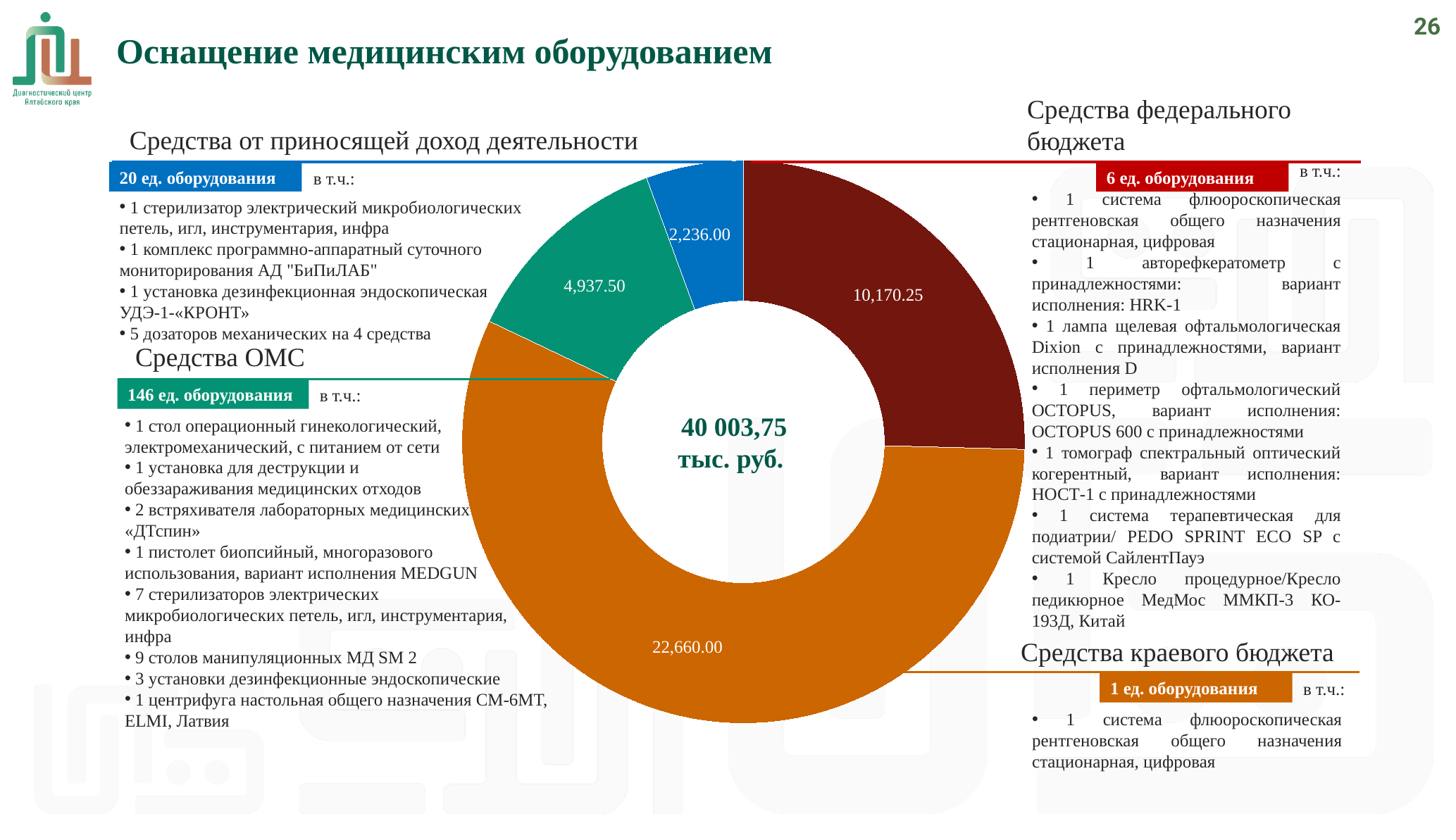

26
Оснащение медицинским оборудованием
Средства федерального бюджета

### Chart

| Category | Сумма, руб. |
|---|---|
| Средства федерального бюджета | 10170.25 |
| Средства краевого бюджета | 22660.0 |
| Средства ОМС | 4937.5 |
| Средства от приносящей доход деятельности | 2236.0 |
 Средства от приносящей доход деятельности
20 ед. оборудования
6 ед. оборудования
 1 система флюороскопическая рентгеновская общего назначения стационарная, цифровая
 1 авторефкератометр с принадлежностями: вариант исполнения: HRK-1
 1 лампа щелевая офтальмологическая Dixion с принадлежностями, вариант исполнения D
 1 периметр офтальмологический OCTOPUS, вариант исполнения: OCTOPUS 600 с принадлежностями
 1 томограф спектральный оптический когерентный, вариант исполнения: НОСТ-1 с принадлежностями
 1 система терапевтическая для подиатрии/ PEDO SPRINT ECO SP с системой СайлентПауэ
 1 Кресло процедурное/Кресло педикюрное МедМос ММКП-3 КО-193Д, Китай
 1 стерилизатор электрический микробиологических петель, игл, инструментария, инфра
 1 комплекс программно-аппаратный суточного мониторирования АД "БиПиЛАБ"
 1 установка дезинфекционная эндоскопическая
УДЭ-1-«КРОНТ»
 5 дозаторов механических на 4 средства
 Средства ОМС
146 ед. оборудования
 40 003,75 тыс. руб.
 1 стол операционный гинекологический, электромеханический, с питанием от сети
 1 установка для деструкции и
обеззараживания медицинских отходов
 2 встряхивателя лабораторных медицинских
«ДТспин»
 1 пистолет биопсийный, многоразового
использования, вариант исполнения MEDGUN
 7 стерилизаторов электрических
микробиологических петель, игл, инструментария,
инфра
 9 столов манипуляционных МД SM 2
 3 установки дезинфекционные эндоскопические
 1 центрифуга настольная общего назначения CM-6MT, ELMI, Латвия
в т.ч.:
в т.ч.:
в т.ч.:
Средства краевого бюджета
1 ед. оборудования
в т.ч.:
 1 система флюороскопическая рентгеновская общего назначения стационарная, цифровая